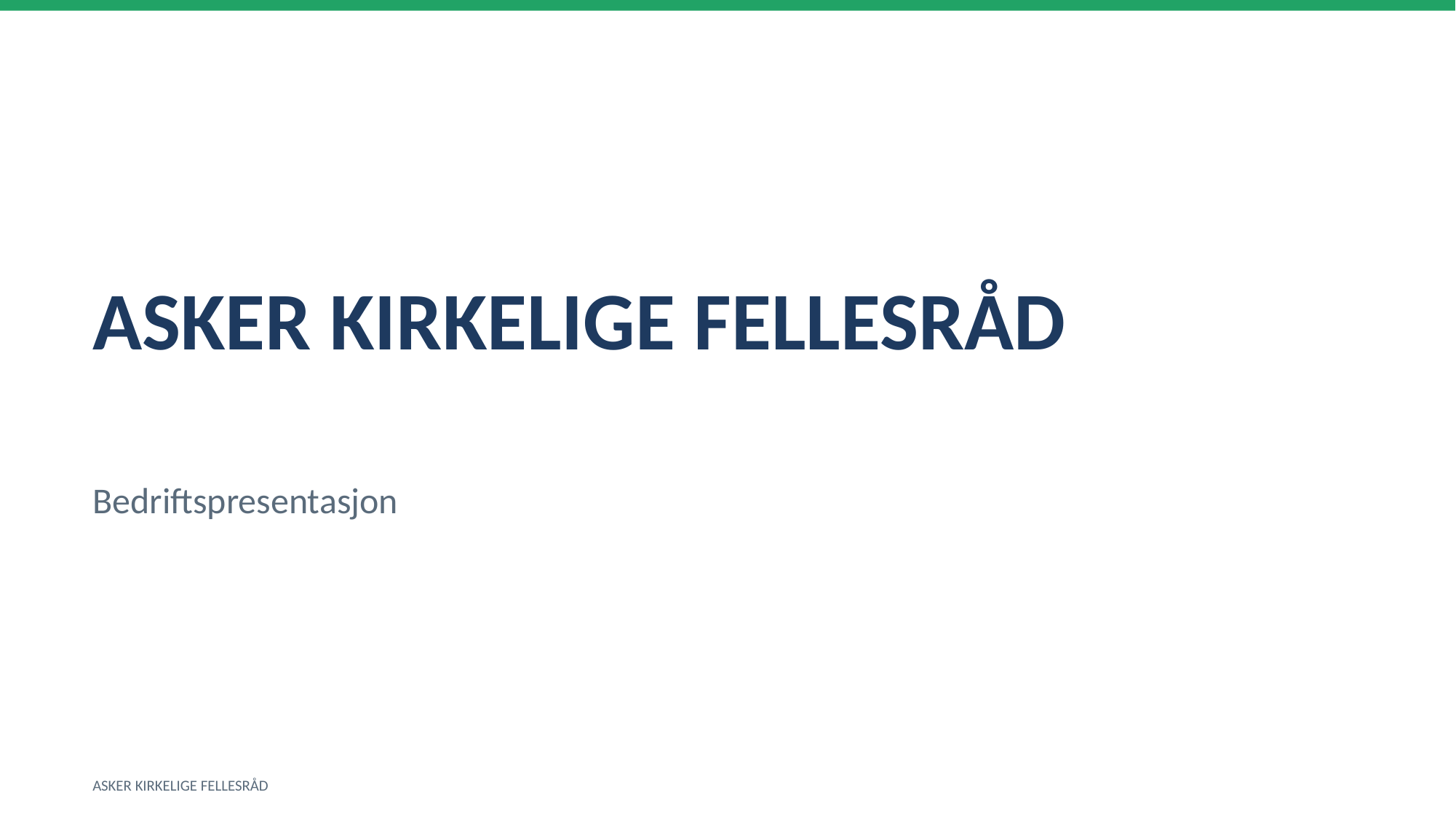

ASKER KIRKELIGE FELLESRÅD
Bedriftspresentasjon
ASKER KIRKELIGE FELLESRÅD